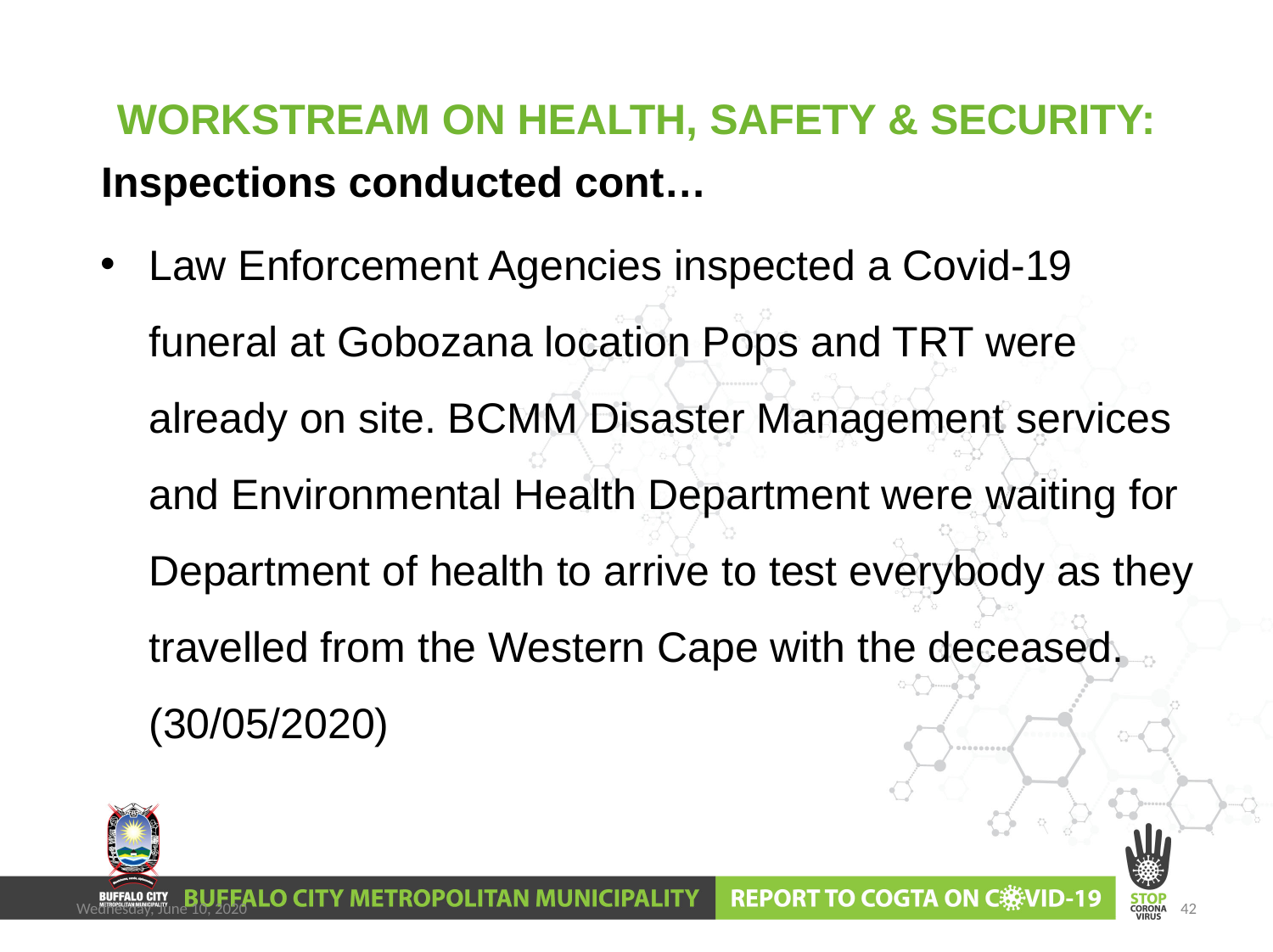

# WORKSTREAM ON HEALTH, SAFETY & SECURITY:
Inspections conducted cont…
Law Enforcement Agencies inspected a Covid-19 funeral at Gobozana location Pops and TRT were already on site. BCMM Disaster Management services and Environmental Health Department were waiting for Department of health to arrive to test everybody as they travelled from the Western Cape with the deceased. (30/05/2020)

Wednesday, June 10, 2020
42